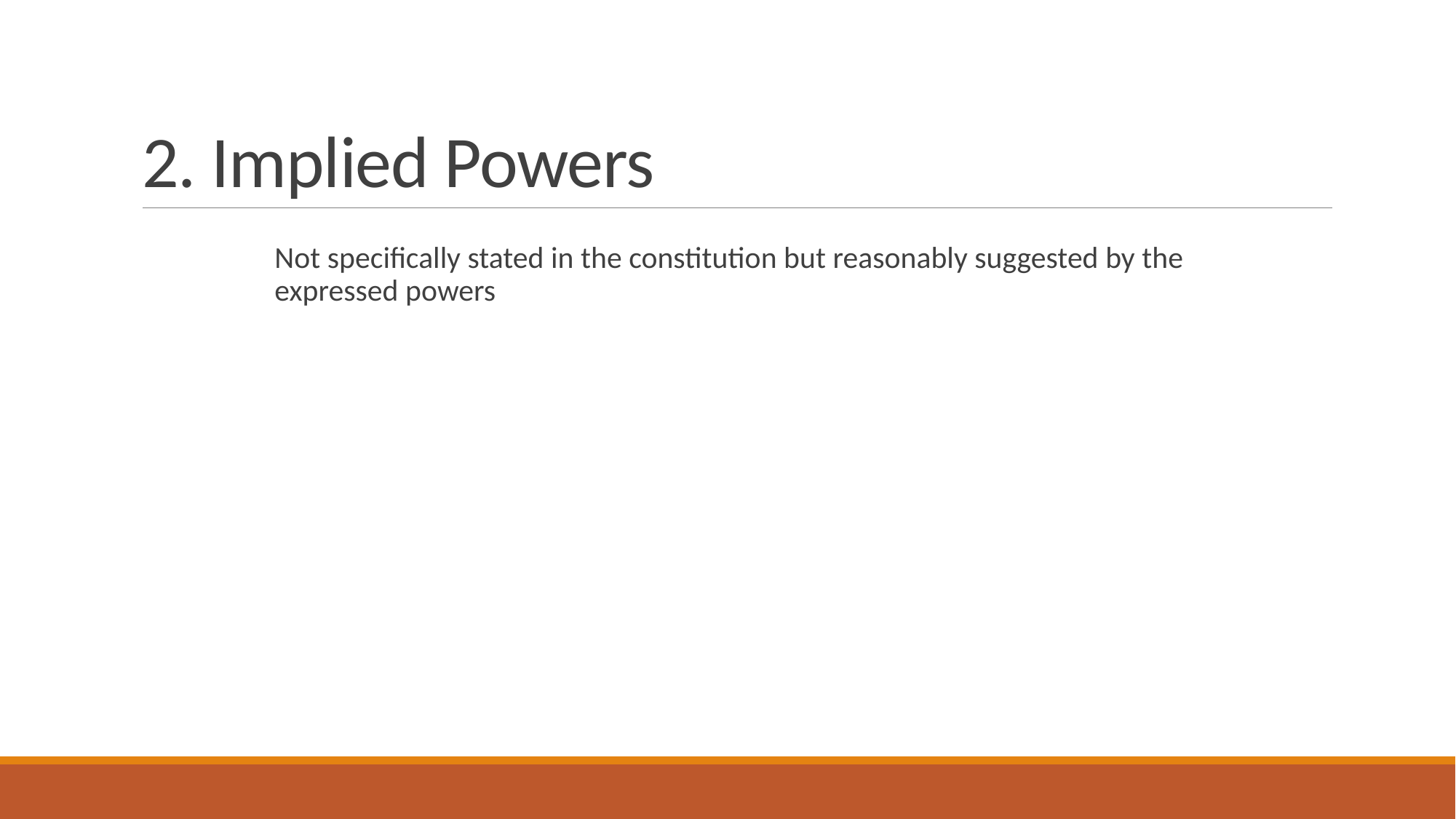

# 2. Implied Powers
Not specifically stated in the constitution but reasonably suggested by the expressed powers